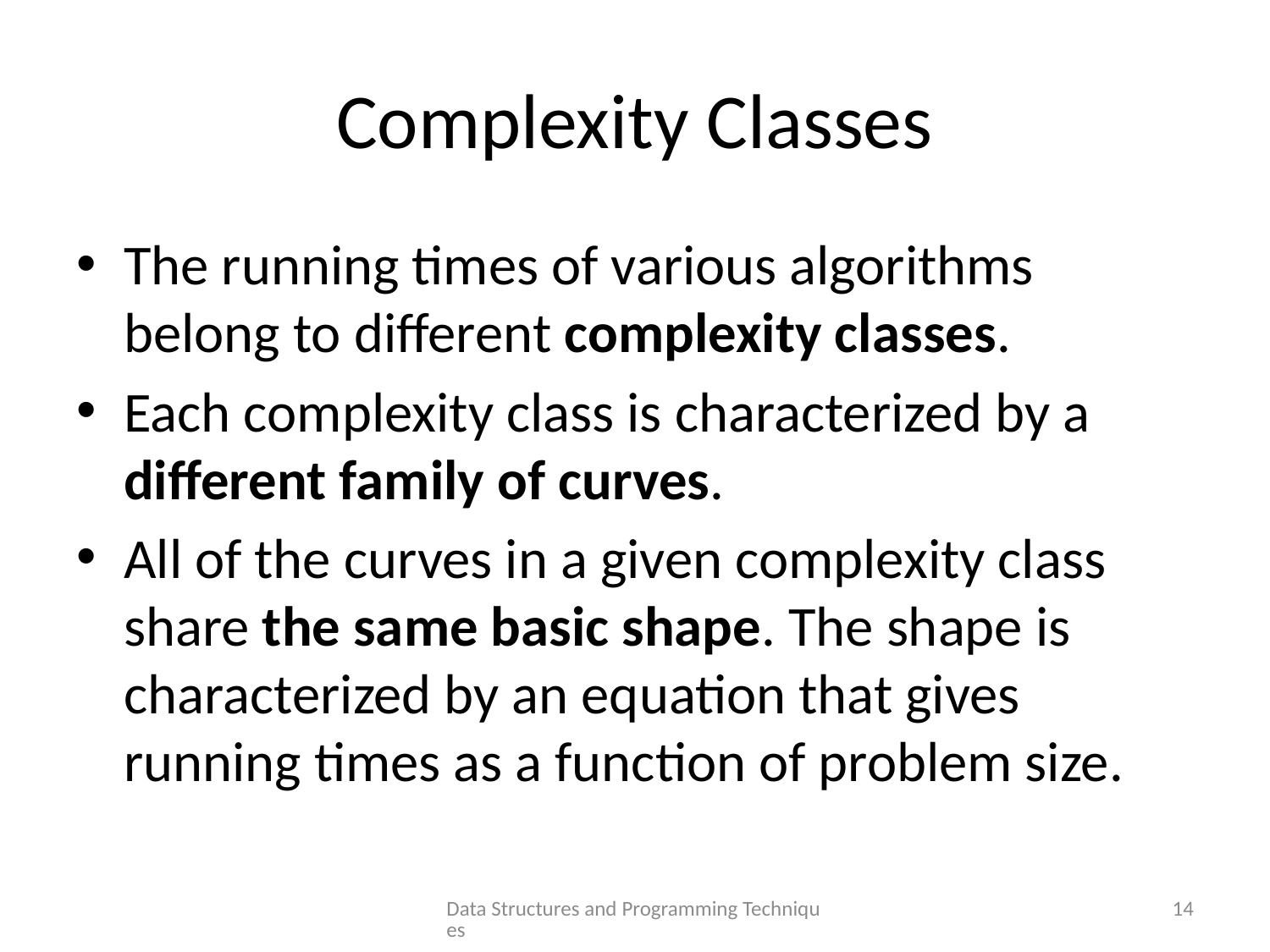

# Complexity Classes
The running times of various algorithms belong to different complexity classes.
Each complexity class is characterized by a different family of curves.
All of the curves in a given complexity class share the same basic shape. The shape is characterized by an equation that gives running times as a function of problem size.
Data Structures and Programming Techniques
14